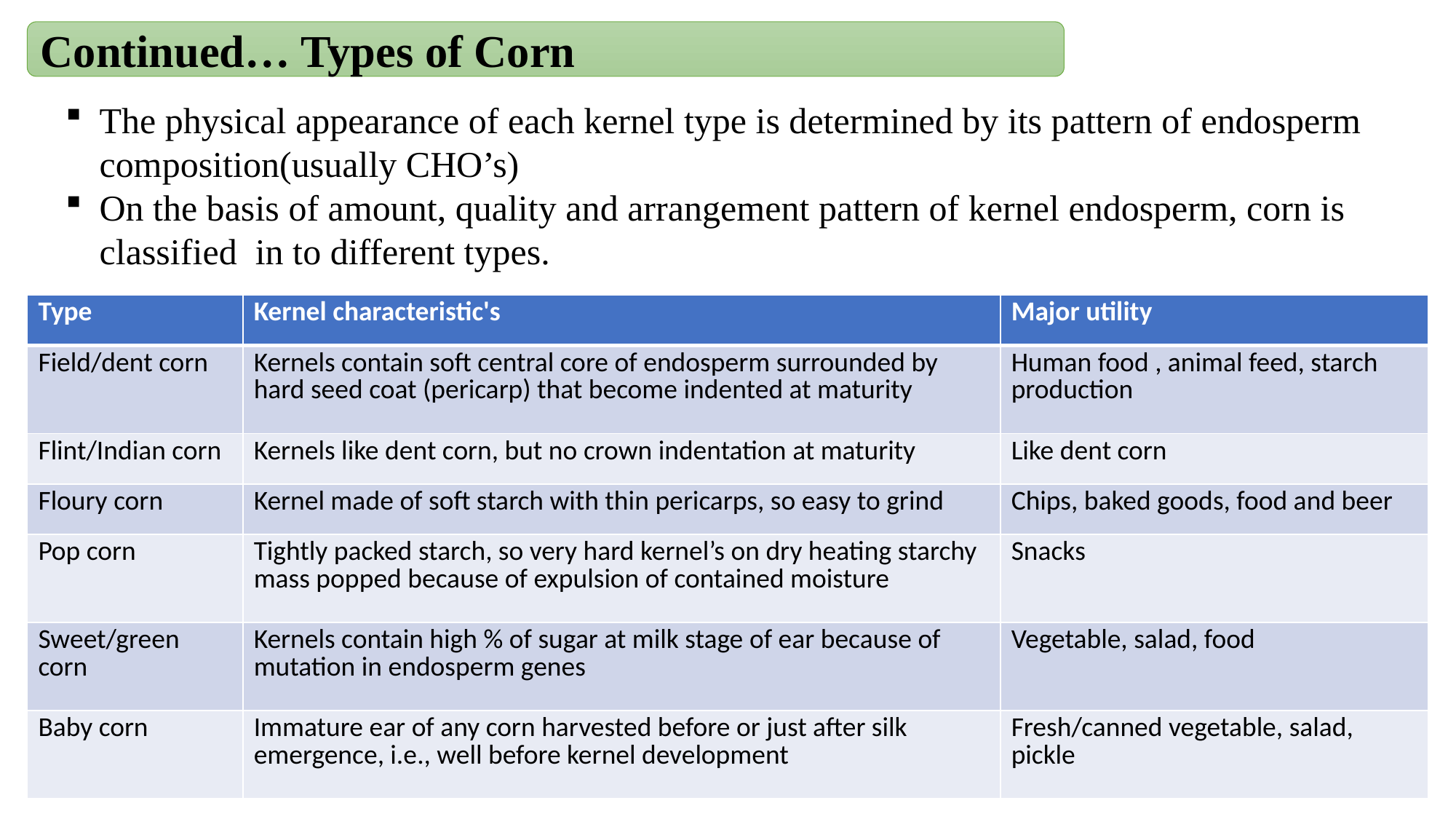

Continued… Types of Corn
The physical appearance of each kernel type is determined by its pattern of endosperm composition(usually CHO’s)
On the basis of amount, quality and arrangement pattern of kernel endosperm, corn is classified  in to different types.

| Type | Kernel characteristic's | Major utility |
| --- | --- | --- |
| Field/dent corn | Kernels contain soft central core of endosperm surrounded by hard seed coat (pericarp) that become indented at maturity | Human food , animal feed, starch production |
| Flint/Indian corn | Kernels like dent corn, but no crown indentation at maturity | Like dent corn |
| Floury corn | Kernel made of soft starch with thin pericarps, so easy to grind | Chips, baked goods, food and beer |
| Pop corn | Tightly packed starch, so very hard kernel’s on dry heating starchy mass popped because of expulsion of contained moisture | Snacks |
| Sweet/green corn | Kernels contain high % of sugar at milk stage of ear because of mutation in endosperm genes | Vegetable, salad, food |
| Baby corn | Immature ear of any corn harvested before or just after silk emergence, i.e., well before kernel development | Fresh/canned vegetable, salad, pickle |